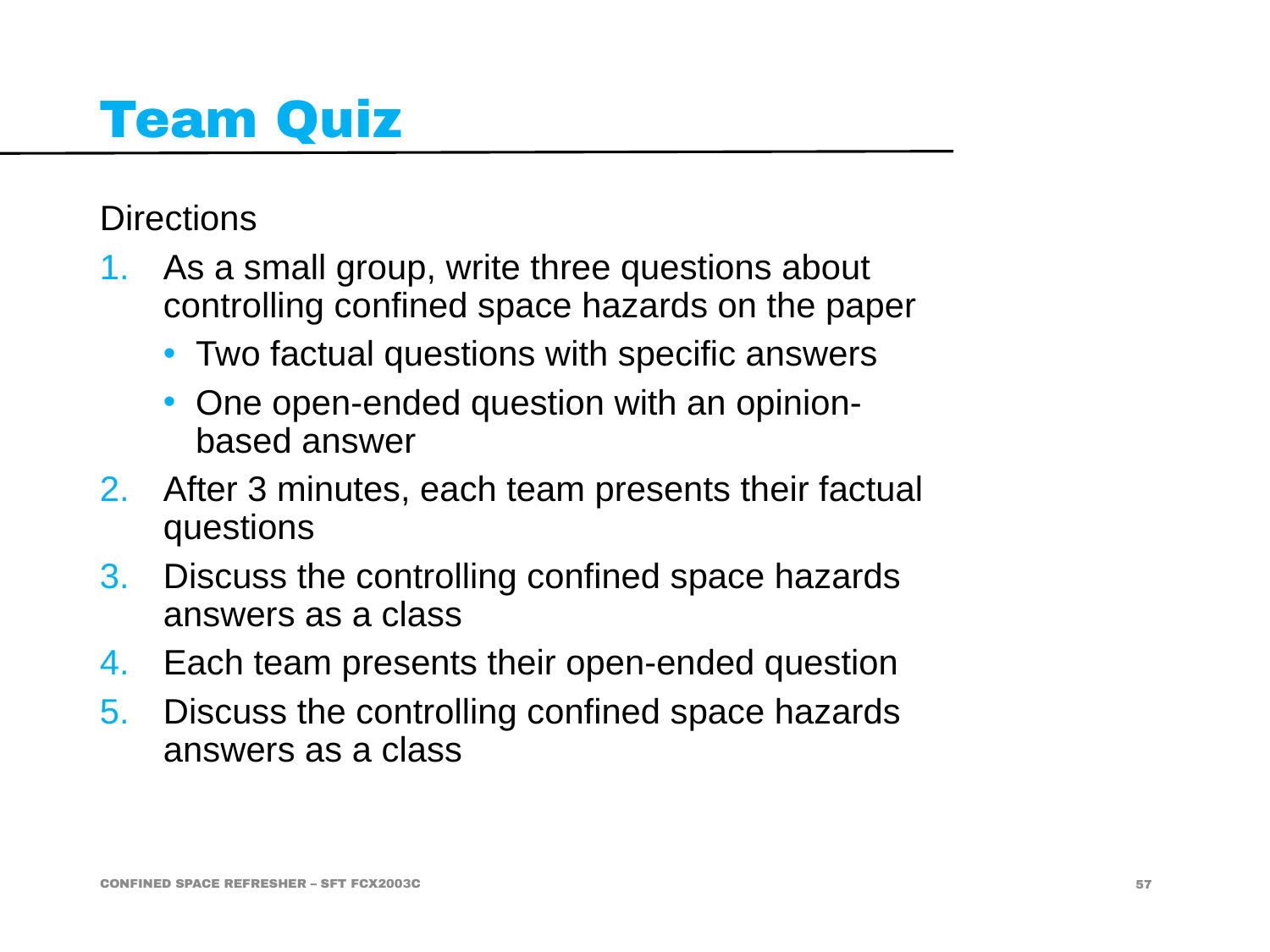

Team Quiz
Directions
As a small group, write three questions about controlling confined space hazards on the paper
Two factual questions with specific answers
One open-ended question with an opinion-based answer
After 3 minutes, each team presents their factual questions
Discuss the controlling confined space hazards answers as a class
Each team presents their open-ended question
Discuss the controlling confined space hazards answers as a class
Activity 13
CONFINED SPACE REFRESHER – SFT FCX2003C
57